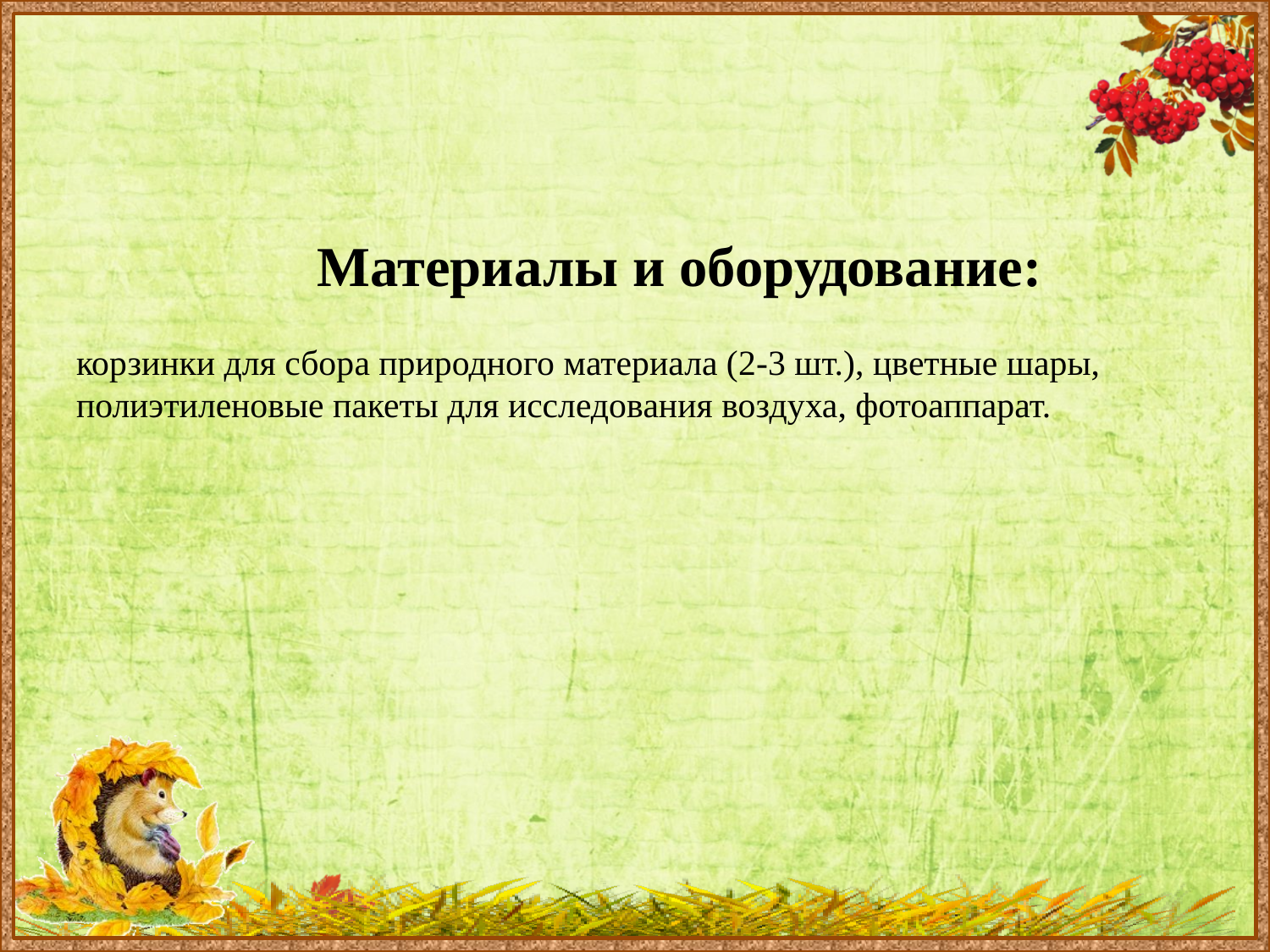

# Материалы и оборудование: корзинки для сбора природного материала (2-3 шт.), цветные шары, полиэтиленовые пакеты для исследования воздуха, фотоаппарат.